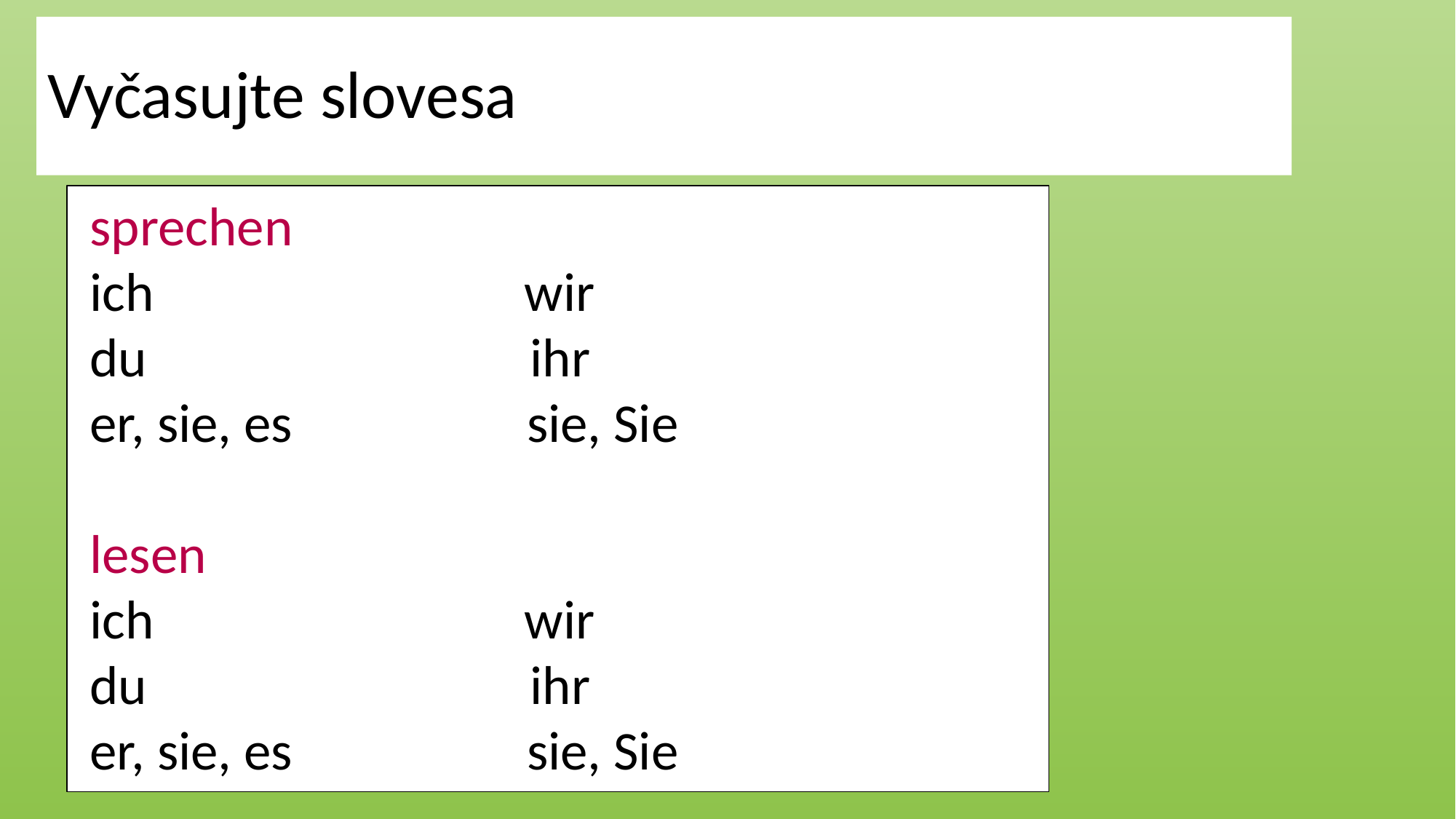

# Vyčasujte slovesa
 sprechen
 ich                              wir
 du                               ihr
 er, sie, es                   sie, Sie

 lesen
 ich                              wir
 du                               ihr
 er, sie, es                   sie, Sie